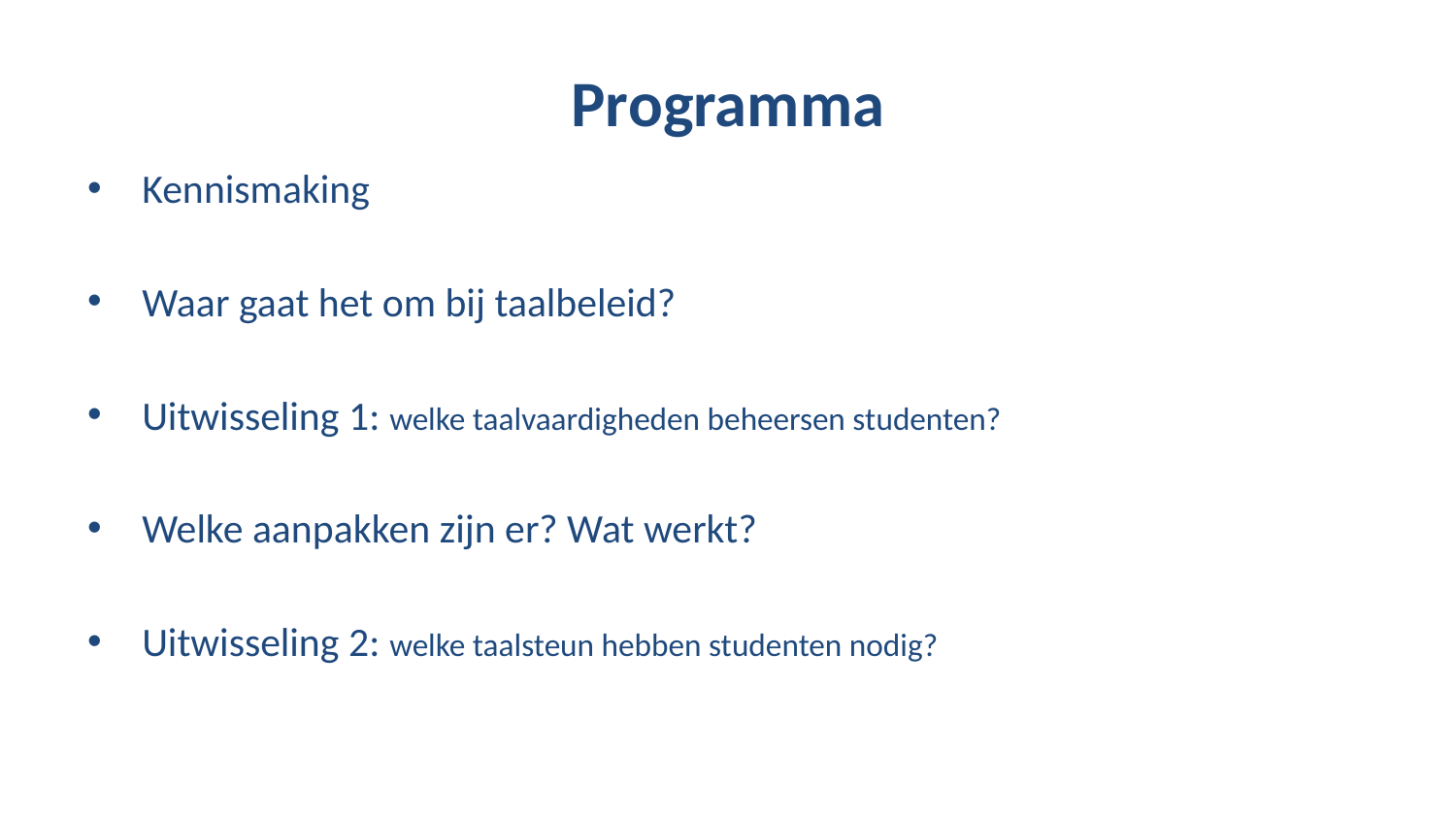

# Programma
Kennismaking

Waar gaat het om bij taalbeleid?

Uitwisseling 1: welke taalvaardigheden beheersen studenten?

Welke aanpakken zijn er? Wat werkt?

Uitwisseling 2: welke taalsteun hebben studenten nodig?